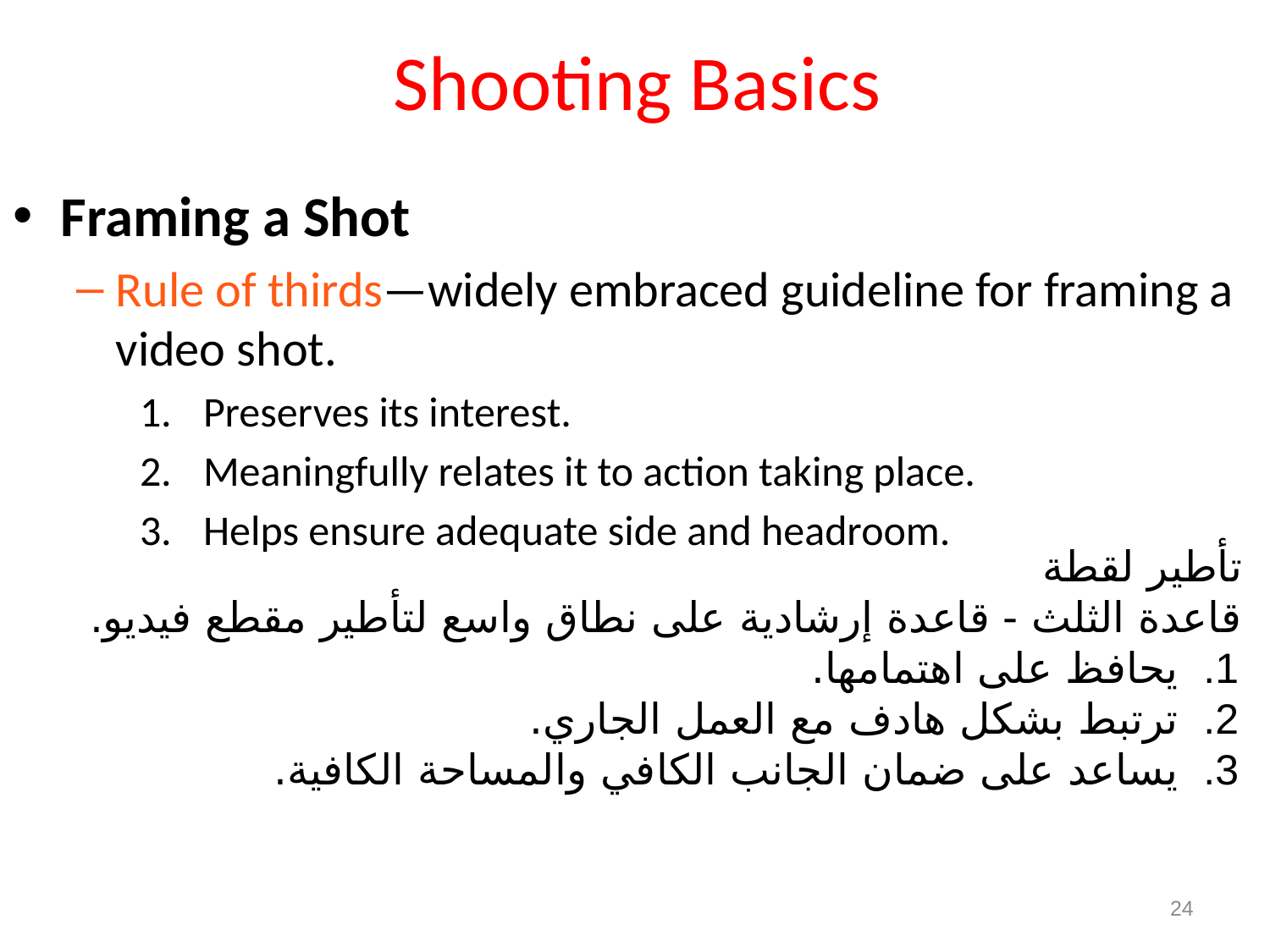

# Shooting Basics
Framing a Shot
Rule of thirds—widely embraced guideline for framing a video shot.
Preserves its interest.
Meaningfully relates it to action taking place.
Helps ensure adequate side and headroom.
تأطير لقطة
قاعدة الثلث - قاعدة إرشادية على نطاق واسع لتأطير مقطع فيديو.
يحافظ على اهتمامها.
ترتبط بشكل هادف مع العمل الجاري.
يساعد على ضمان الجانب الكافي والمساحة الكافية.
24